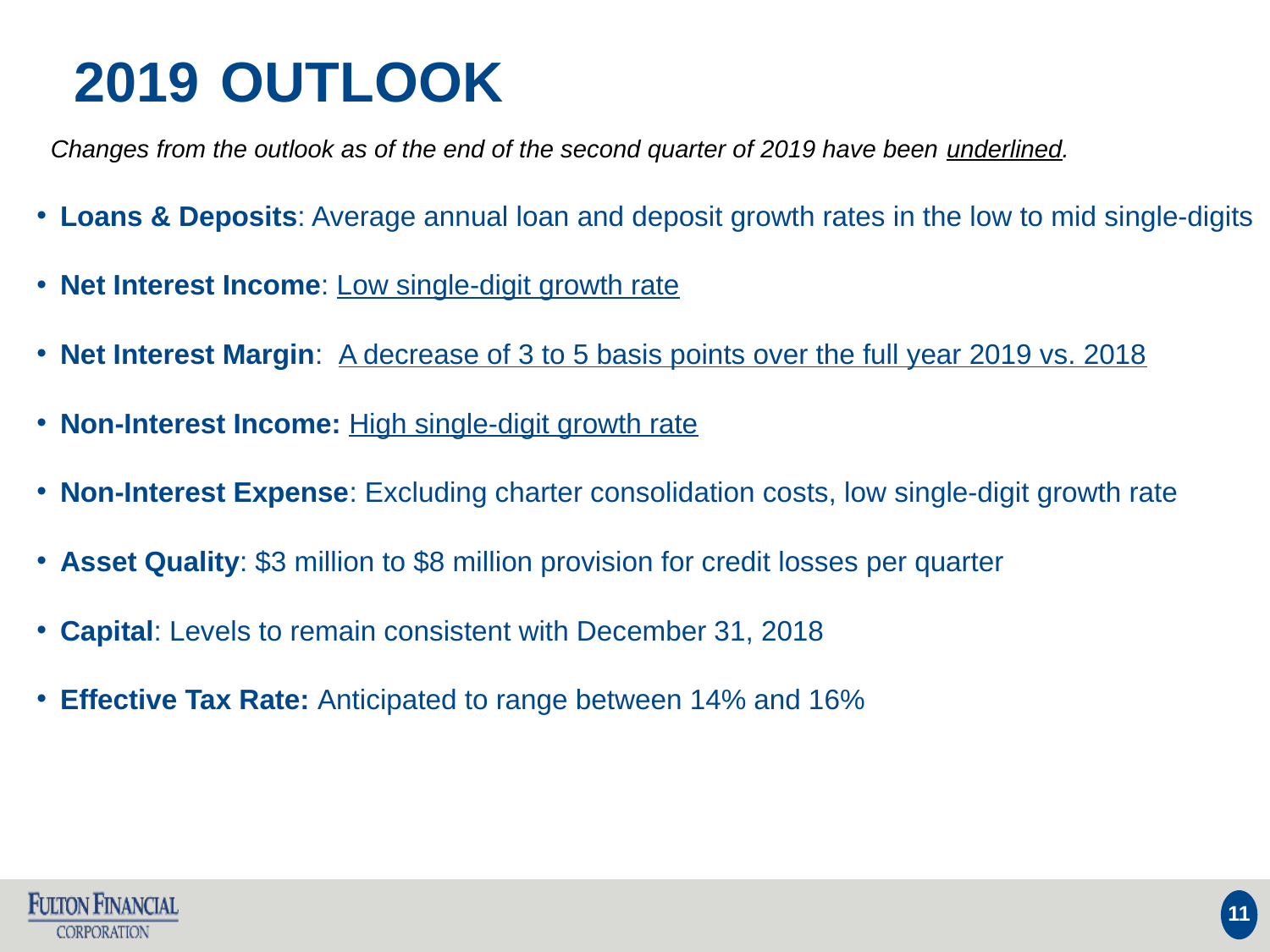

# 2019 OUTLOOK
Changes from the outlook as of the end of the second quarter of 2019 have been underlined.
Loans & Deposits: Average annual loan and deposit growth rates in the low to mid single-digits
Net Interest Income: Low single-digit growth rate
Net Interest Margin:  A decrease of 3 to 5 basis points over the full year 2019 vs. 2018
Non-Interest Income: High single-digit growth rate
Non-Interest Expense: Excluding charter consolidation costs, low single-digit growth rate
Asset Quality: $3 million to $8 million provision for credit losses per quarter
Capital: Levels to remain consistent with December 31, 2018
Effective Tax Rate: Anticipated to range between 14% and 16%
11